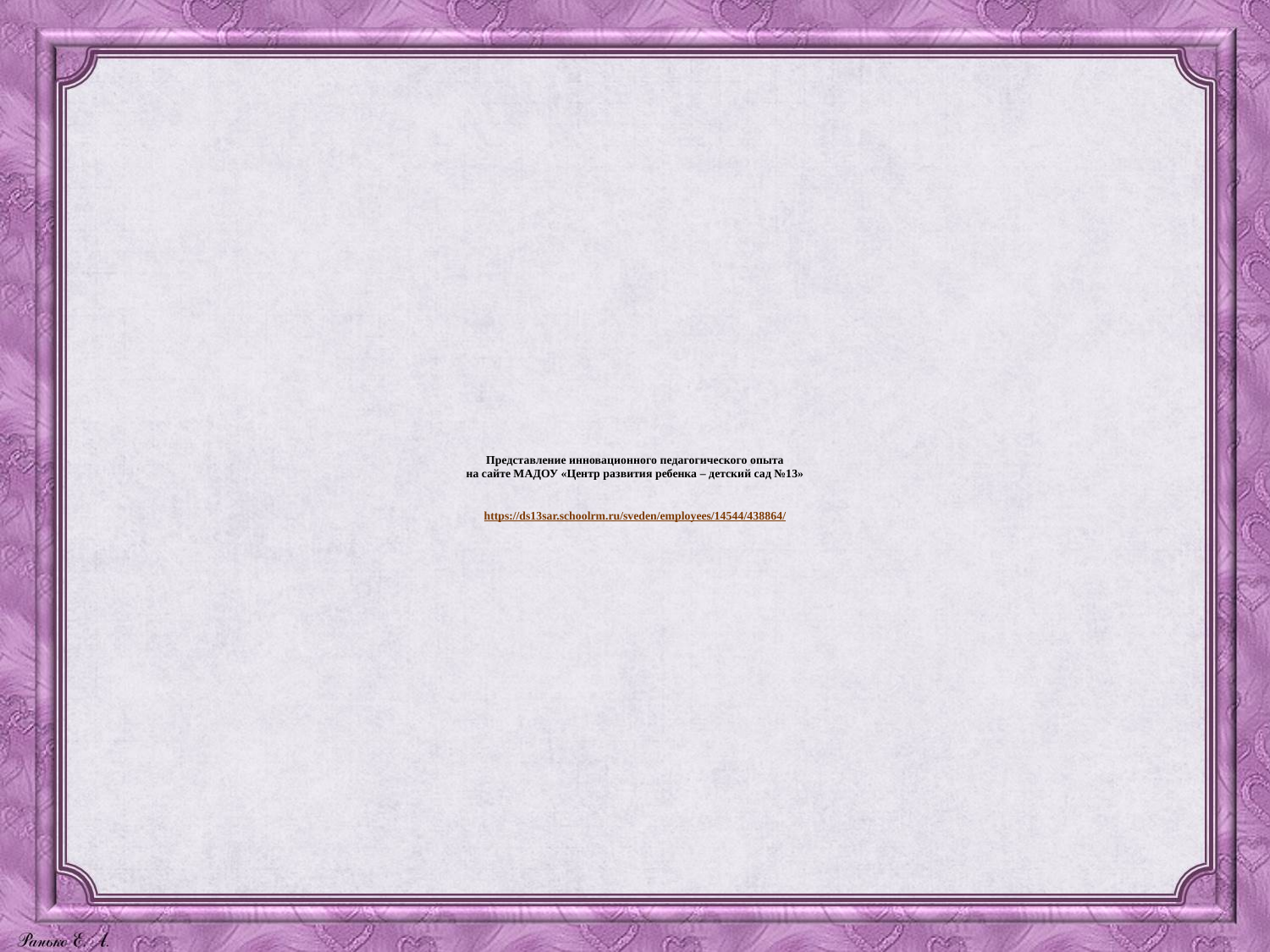

# Представление инновационного педагогического опыта на сайте МАДОУ «Центр развития ребенка – детский сад №13» https://ds13sar.schoolrm.ru/sveden/employees/14544/438864/